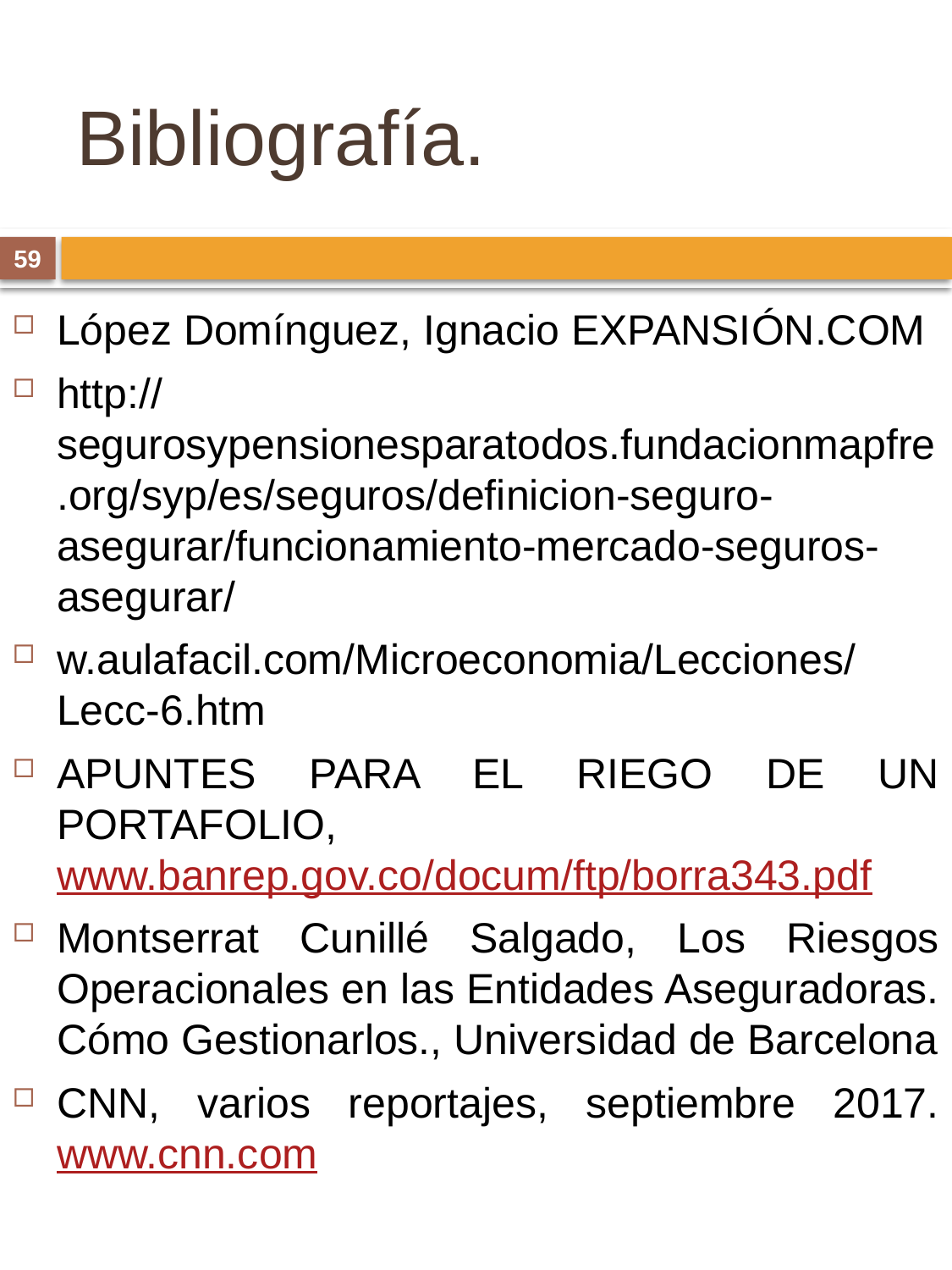

# Bibliografía.
59
López Domínguez, Ignacio EXPANSIÓN.COM
http://segurosypensionesparatodos.fundacionmapfre.org/syp/es/seguros/definicion-seguro-asegurar/funcionamiento-mercado-seguros-asegurar/
w.aulafacil.com/Microeconomia/Lecciones/Lecc-6.htm
APUNTES PARA EL RIEGO DE UN PORTAFOLIO, www.banrep.gov.co/docum/ftp/borra343.pdf
Montserrat Cunillé Salgado, Los Riesgos Operacionales en las Entidades Aseguradoras. Cómo Gestionarlos., Universidad de Barcelona
CNN, varios reportajes, septiembre 2017. www.cnn.com